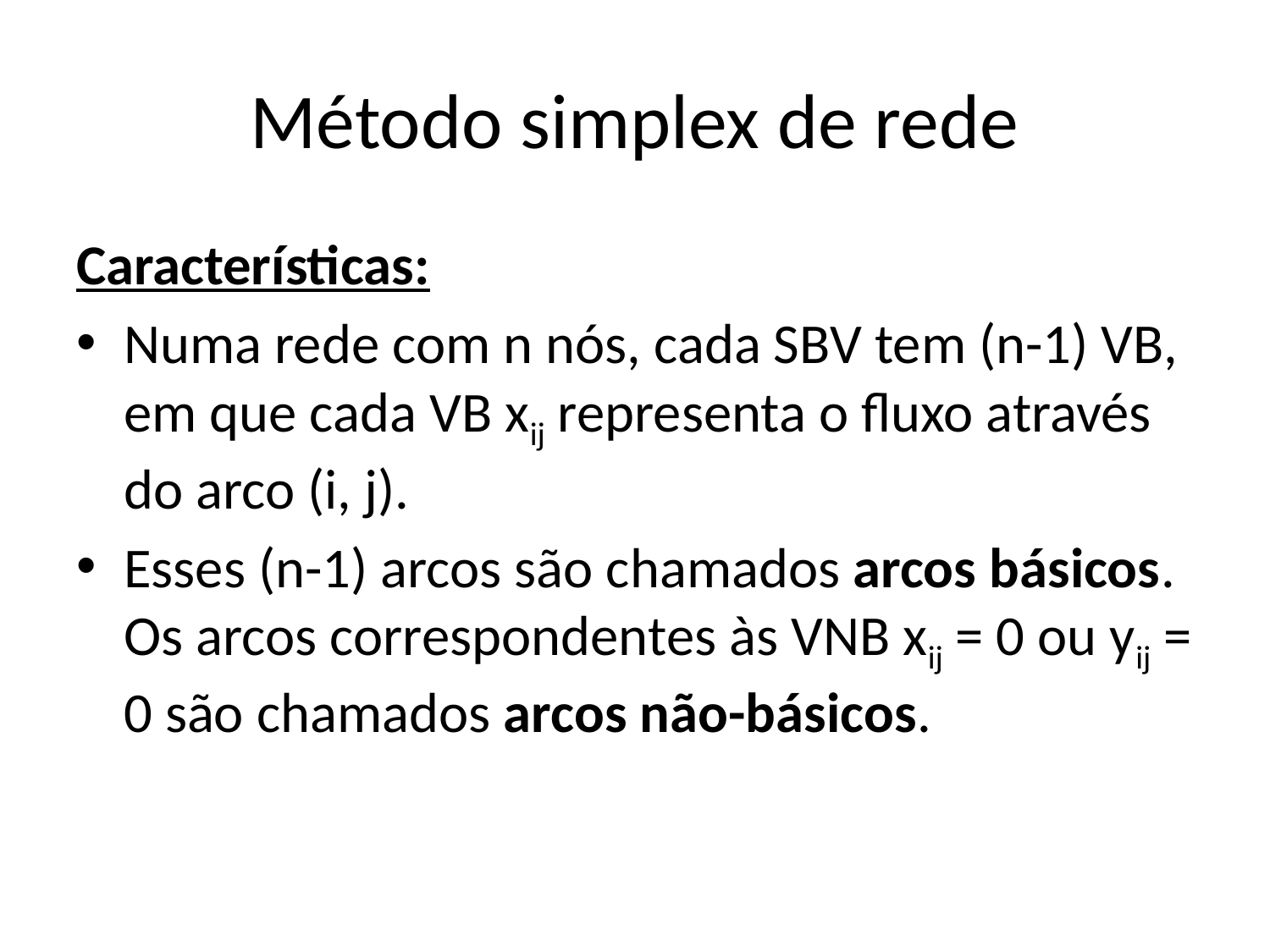

# Método simplex de rede
Características:
Numa rede com n nós, cada SBV tem (n-1) VB, em que cada VB xij representa o fluxo através do arco (i, j).
Esses (n-1) arcos são chamados arcos básicos. Os arcos correspondentes às VNB xij = 0 ou yij = 0 são chamados arcos não-básicos.